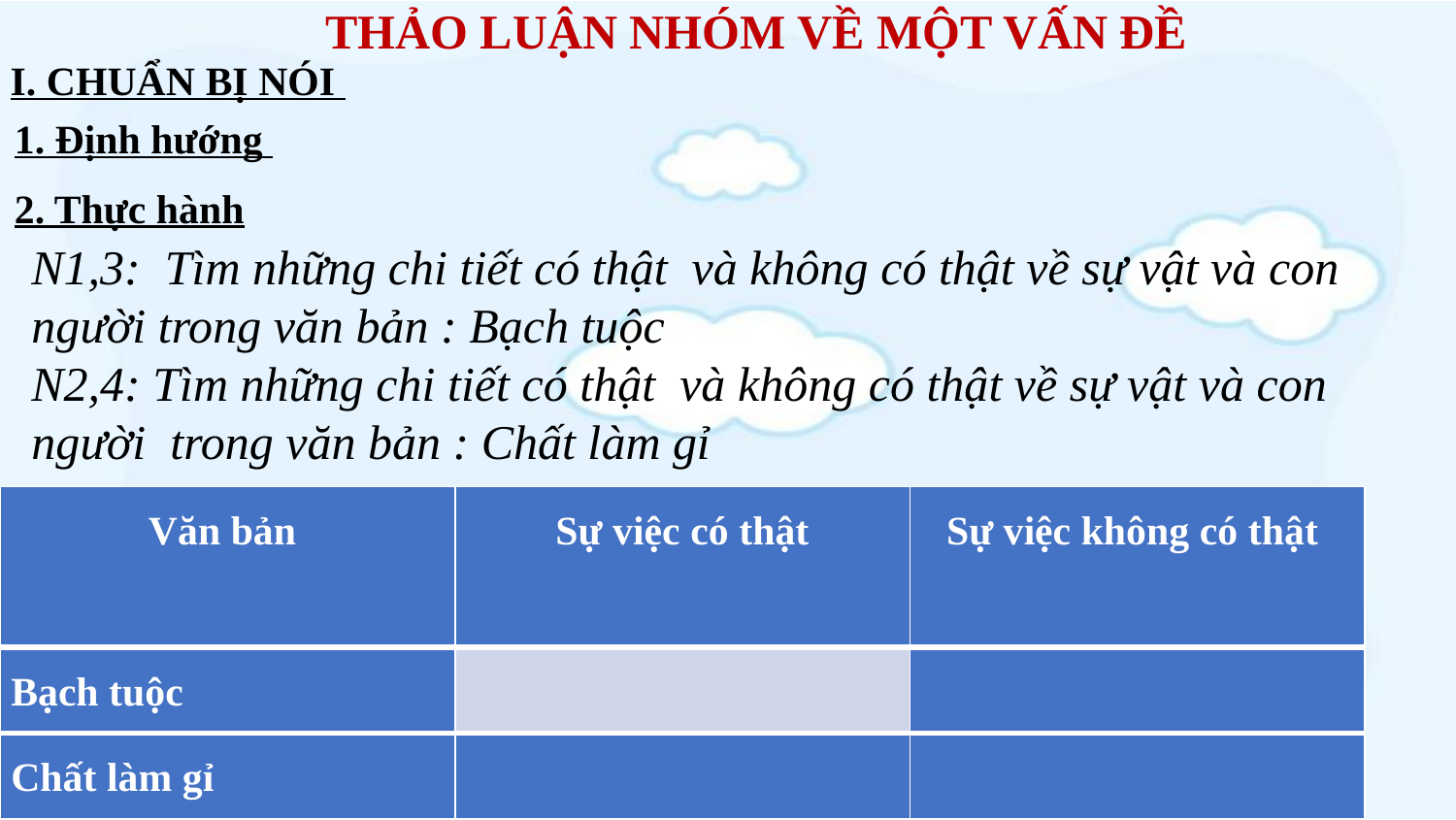

THẢO LUẬN NHÓM VỀ MỘT VẤN ĐỀ

I. CHUẨN BỊ NÓI
1. Định hướng
2. Thực hành
N1,3:  Tìm những chi tiết có thật  và không có thật về sự vật và con người trong văn bản : Bạch tuộc
N2,4: Tìm những chi tiết có thật  và không có thật về sự vật và con người  trong văn bản : Chất làm gỉ
| Văn bản | Sự việc có thật | Sự việc không có thật |
| --- | --- | --- |
| Bạch tuộc |  |  |
| Chất làm gỉ |  |  |